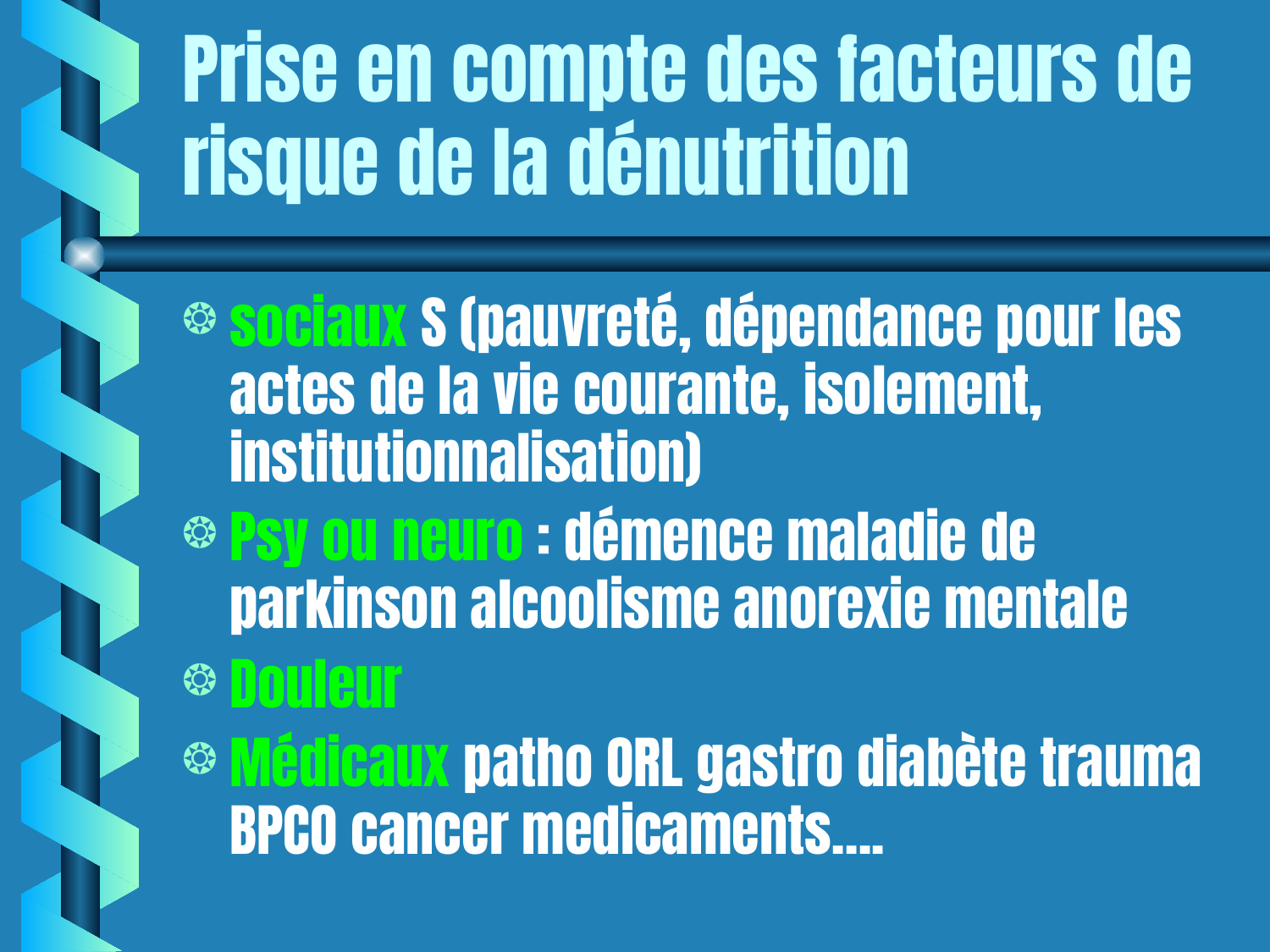

# Prise en compte des facteurs de risque de la dénutrition
sociaux S (pauvreté, dépendance pour les actes de la vie courante, isolement, institutionnalisation)
Psy ou neuro : démence maladie de parkinson alcoolisme anorexie mentale
Douleur
Médicaux patho ORL gastro diabète trauma BPCO cancer medicaments….